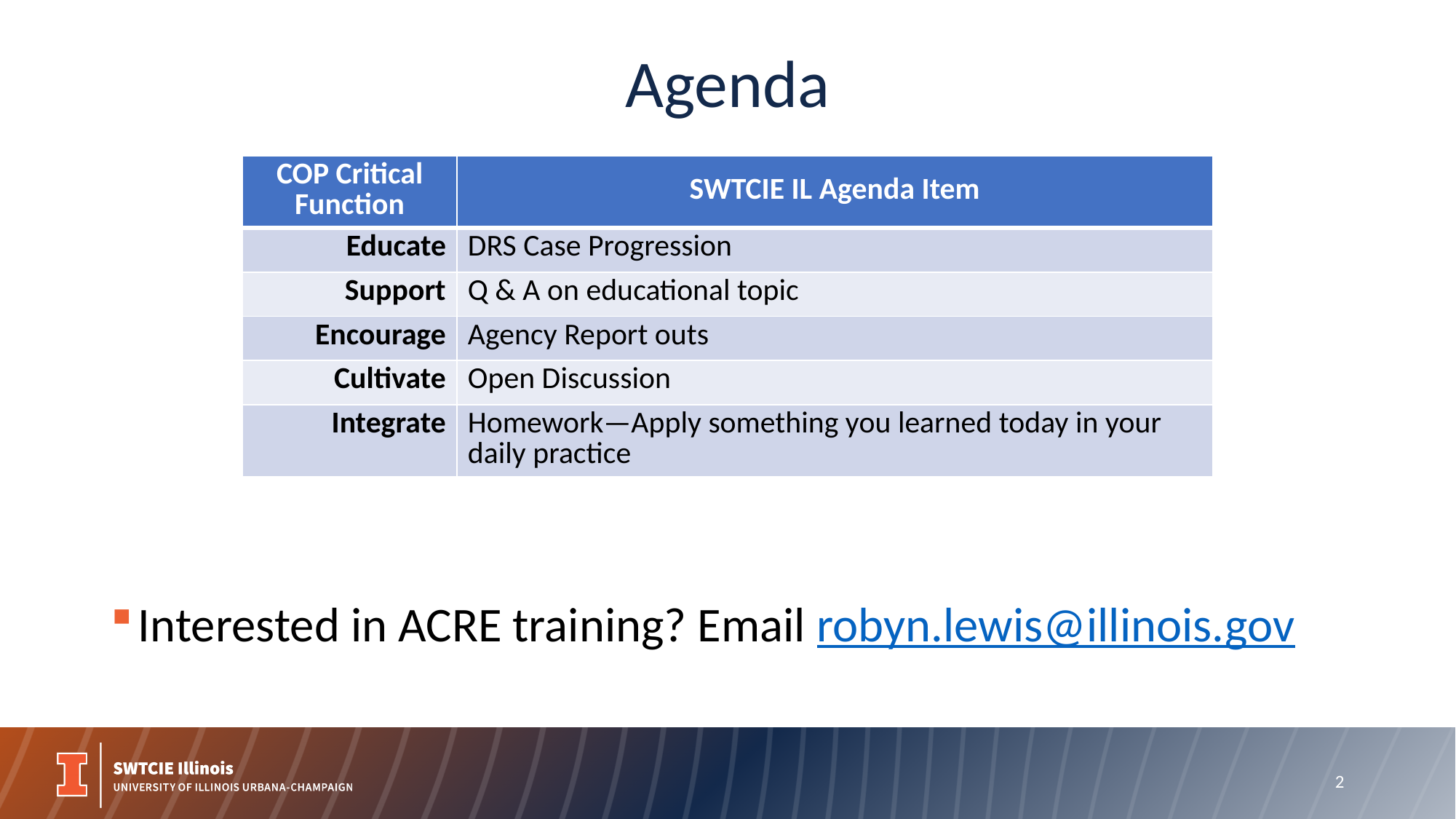

# Agenda
| COP Critical Function | SWTCIE IL Agenda Item |
| --- | --- |
| Educate | DRS Case Progression |
| Support | Q & A on educational topic |
| Encourage | Agency Report outs |
| Cultivate | Open Discussion |
| Integrate | Homework—Apply something you learned today in your daily practice |
Interested in ACRE training? Email robyn.lewis@illinois.gov
2